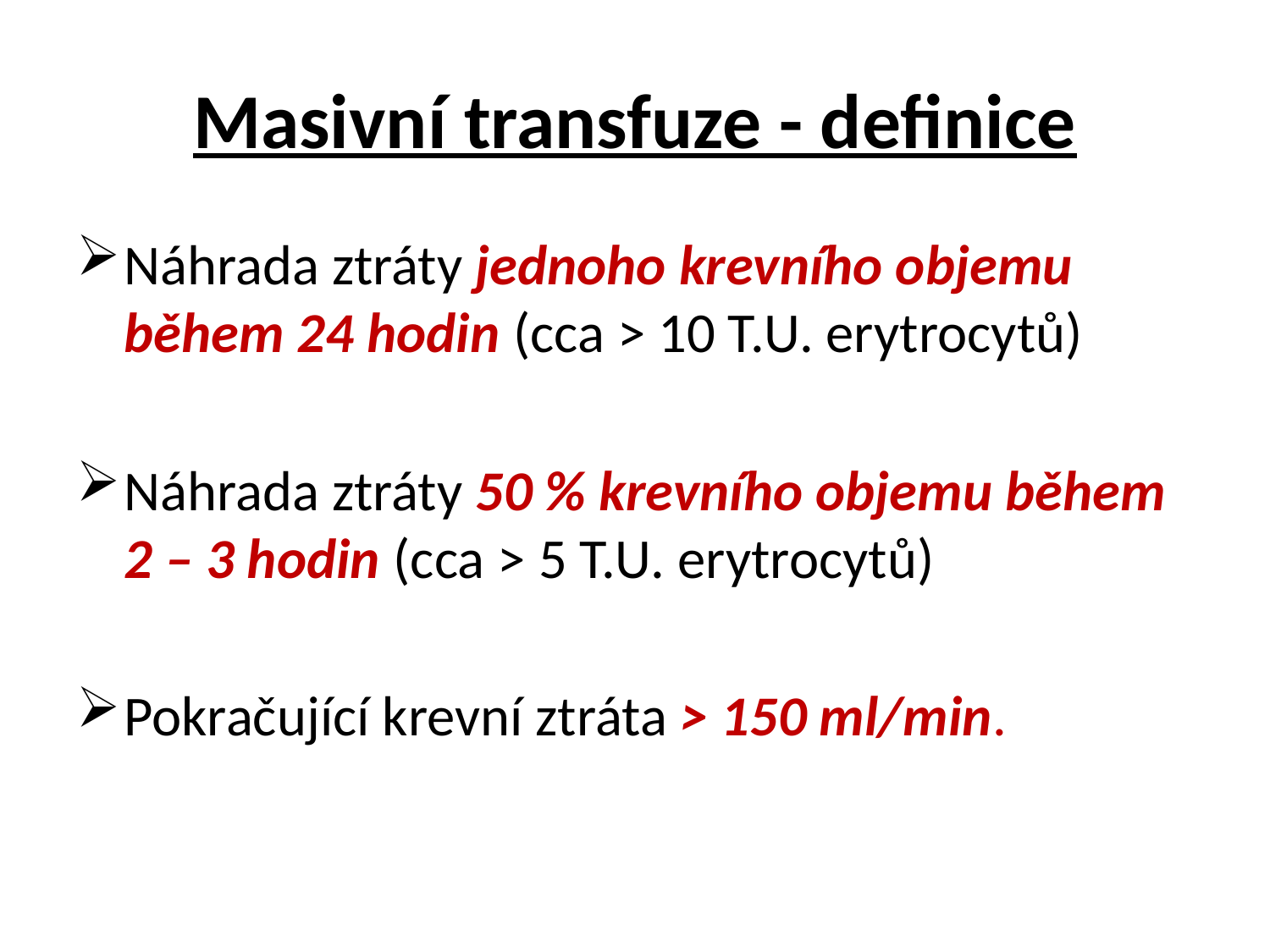

# Masivní transfuze - definice
Náhrada ztráty jednoho krevního objemu během 24 hodin (cca > 10 T.U. erytrocytů)

Náhrada ztráty 50 % krevního objemu během 2 – 3 hodin (cca > 5 T.U. erytrocytů)

Pokračující krevní ztráta > 150 ml/min.